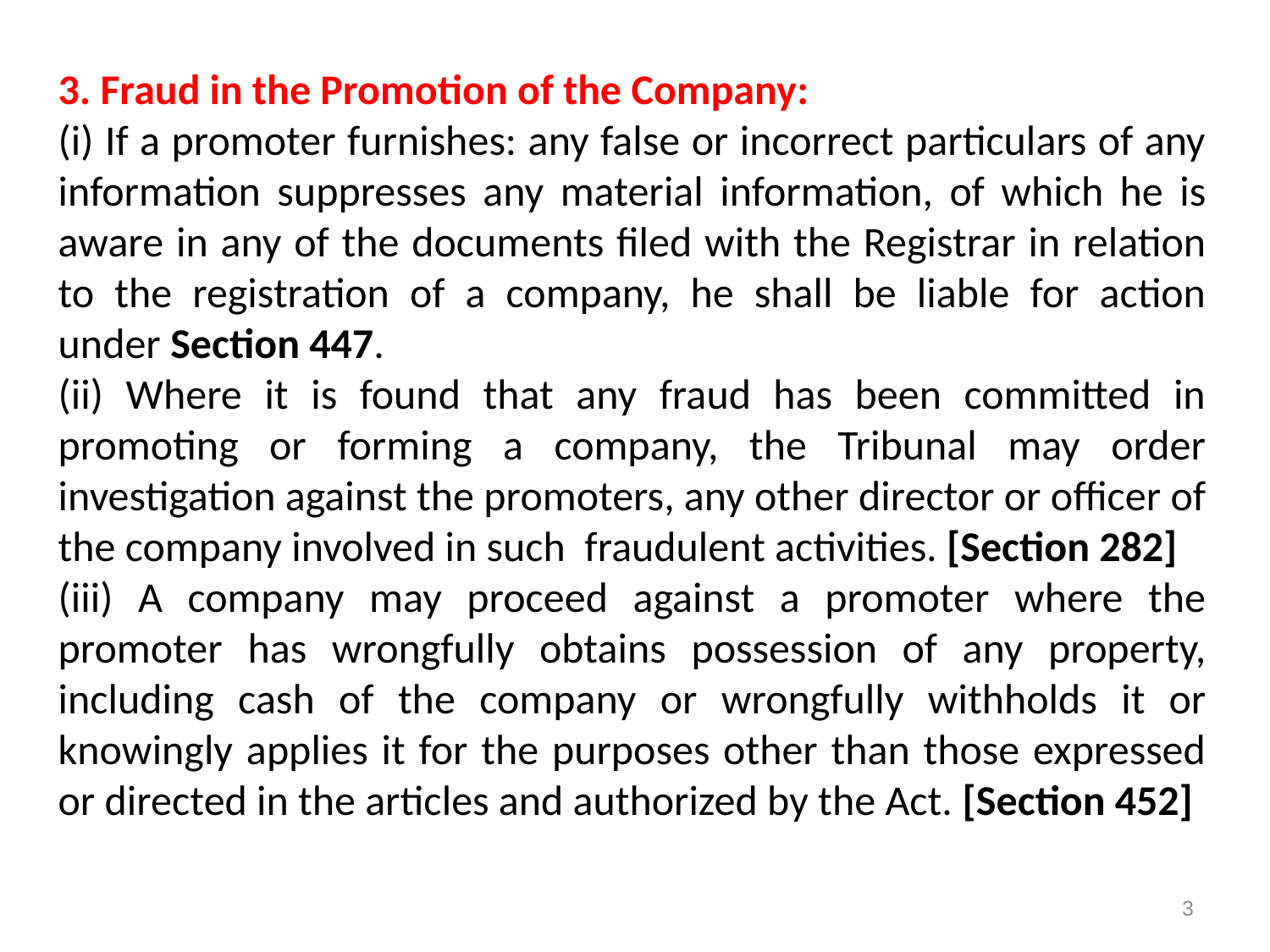

3. Fraud in the Promotion of the Company:
(i) If a promoter furnishes: any false or incorrect particulars of any information suppresses any material information, of which he is aware in any of the documents filed with the Registrar in relation to the registration of a company, he shall be liable for action under Section 447.
(ii) Where it is found that any fraud has been committed in promoting or forming a company, the Tribunal may order investigation against the promoters, any other director or officer of the company involved in such  fraudulent activities. [Section 282]
(iii) A company may proceed against a promoter where the promoter has wrongfully obtains possession of any property, including cash of the company or wrongfully withholds it or knowingly applies it for the purposes other than those expressed or directed in the articles and authorized by the Act. [Section 452]
3